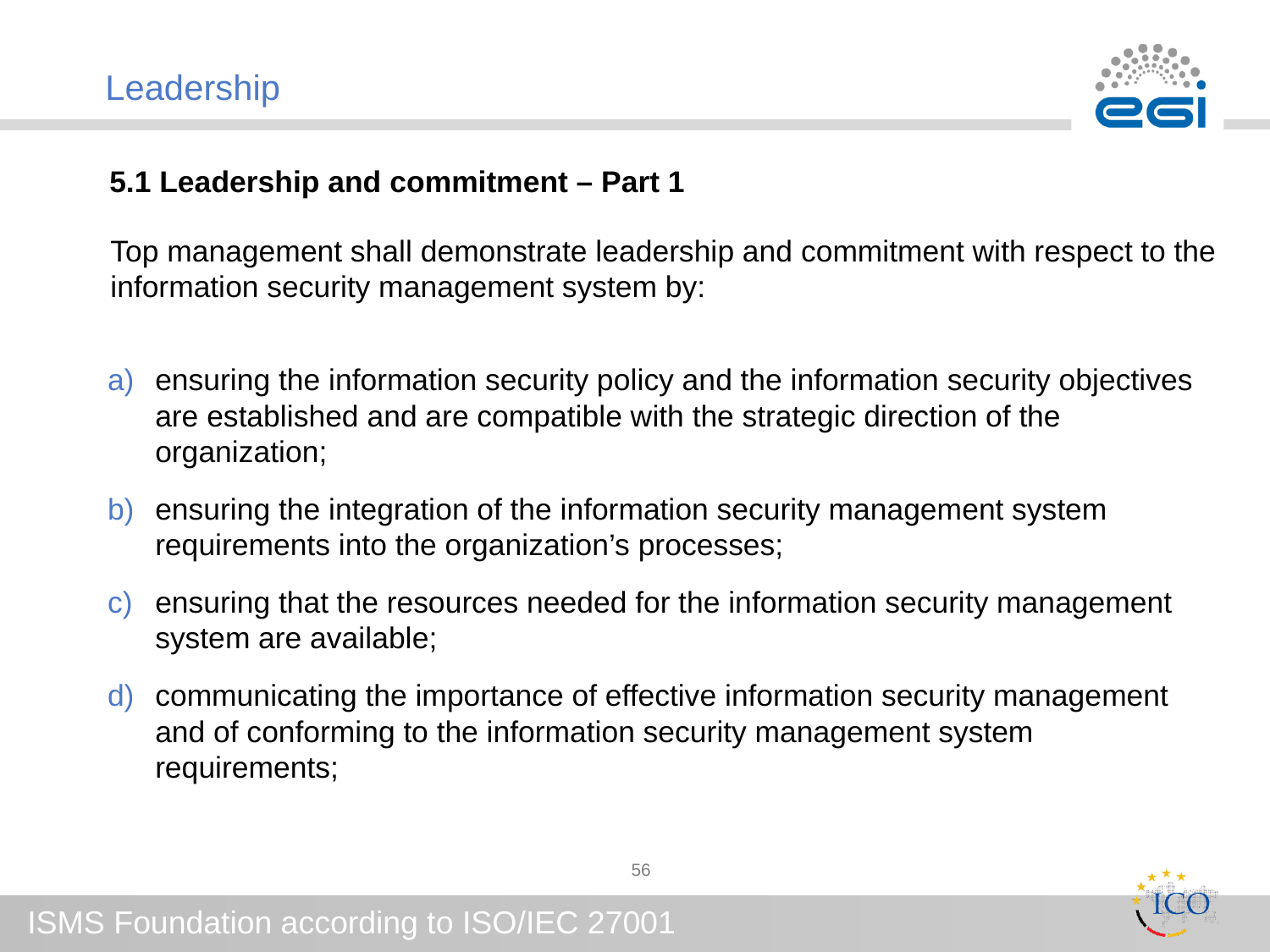

# Leadership
5.1 Leadership and commitment – Part 1
Top management shall demonstrate leadership and commitment with respect to the information security management system by:
ensuring the information security policy and the information security objectives are established and are compatible with the strategic direction of the organization;
ensuring the integration of the information security management system requirements into the organization’s processes;
ensuring that the resources needed for the information security management system are available;
communicating the importance of effective information security management and of conforming to the information security management system requirements;